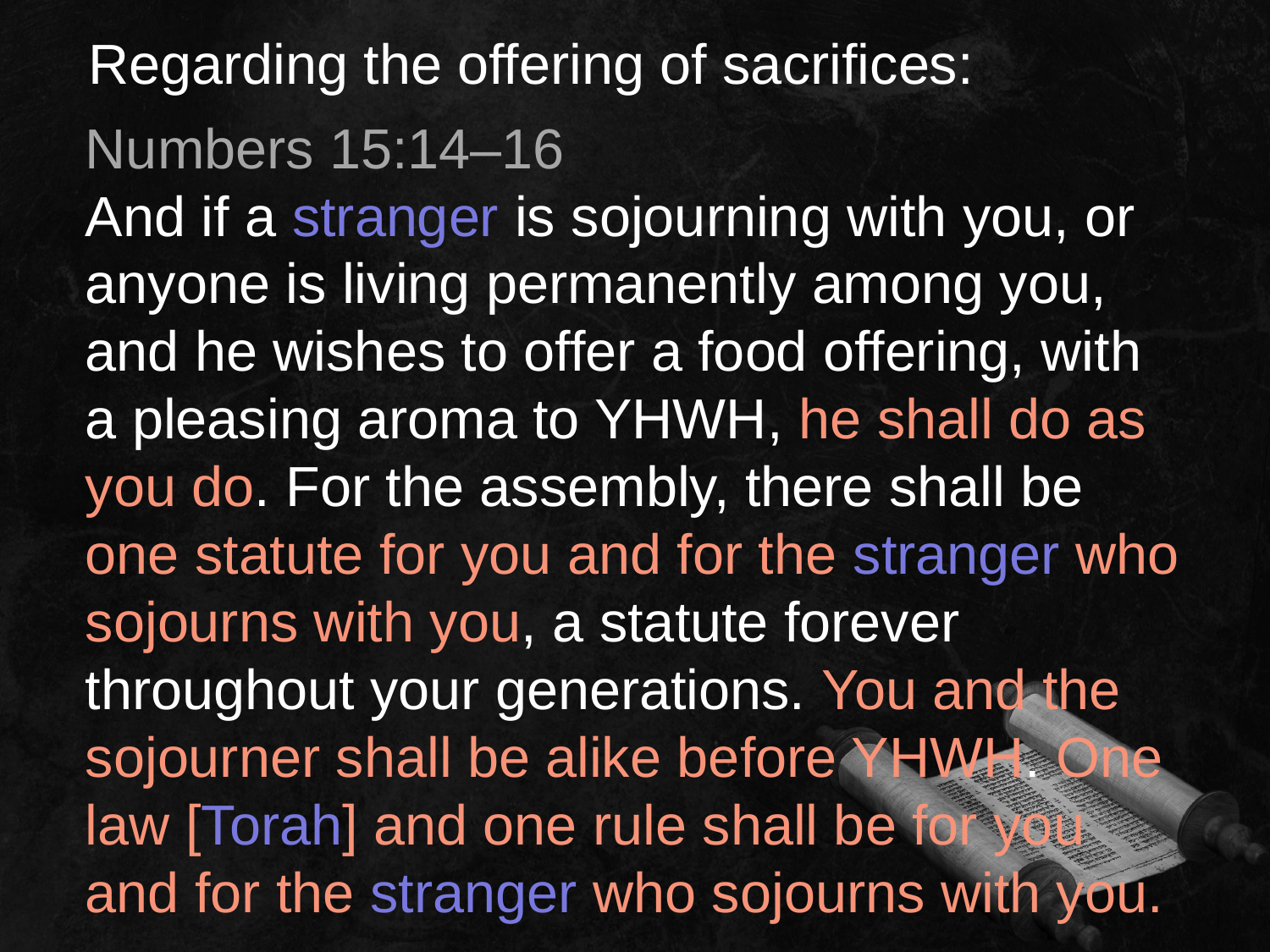

Regarding the offering of sacrifices:
Numbers 15:14–16
And if a stranger is sojourning with you, or anyone is living permanently among you, and he wishes to offer a food offering, with a pleasing aroma to YHWH, he shall do as you do. For the assembly, there shall be one statute for you and for the stranger who sojourns with you, a statute forever throughout your generations. You and the sojourner shall be alike before YHWH. One law [Torah] and one rule shall be for you and for the stranger who sojourns with you.